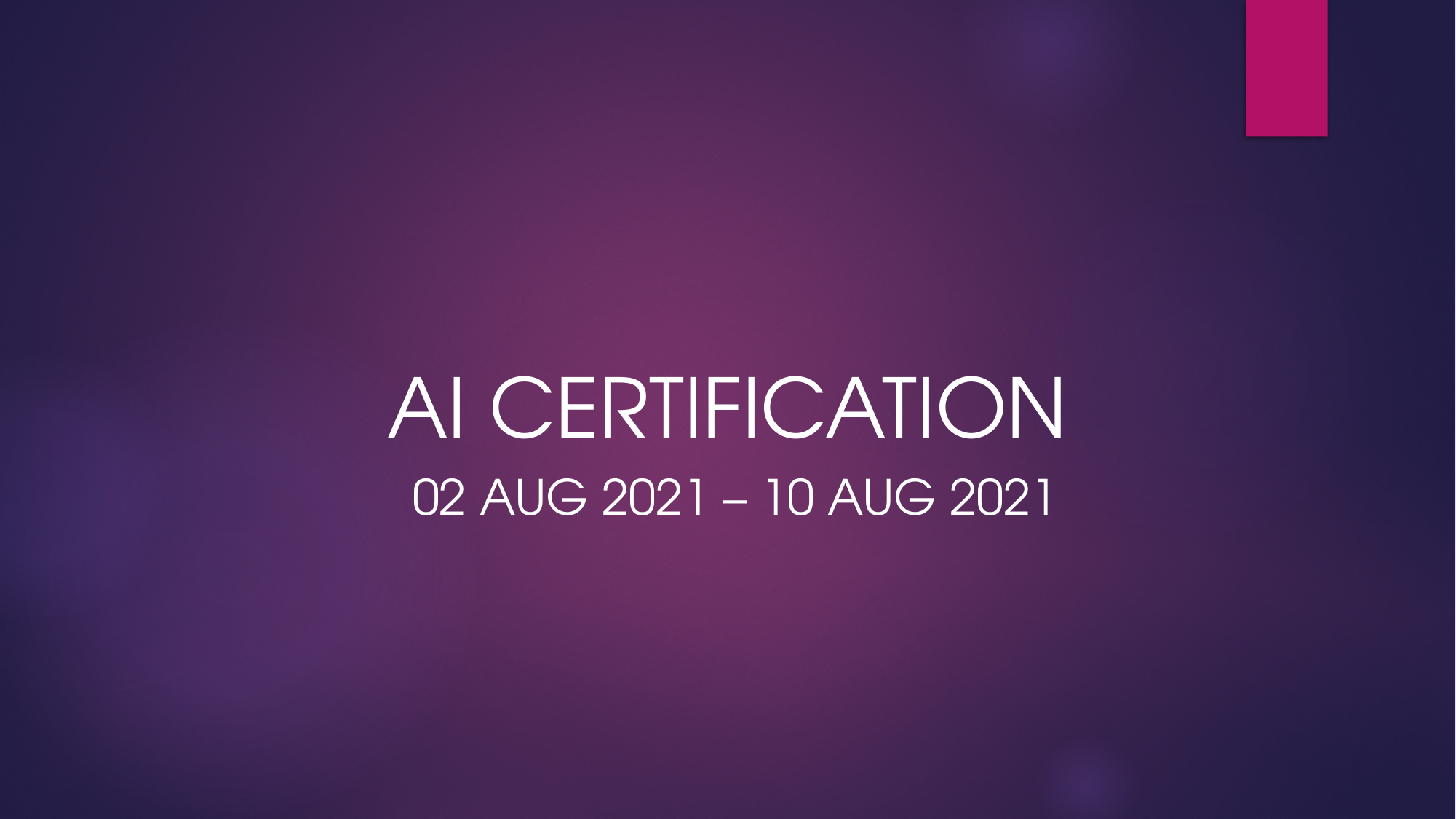

AI CERTIFICATION
02 AUG 2021 – 10 AUG 2021